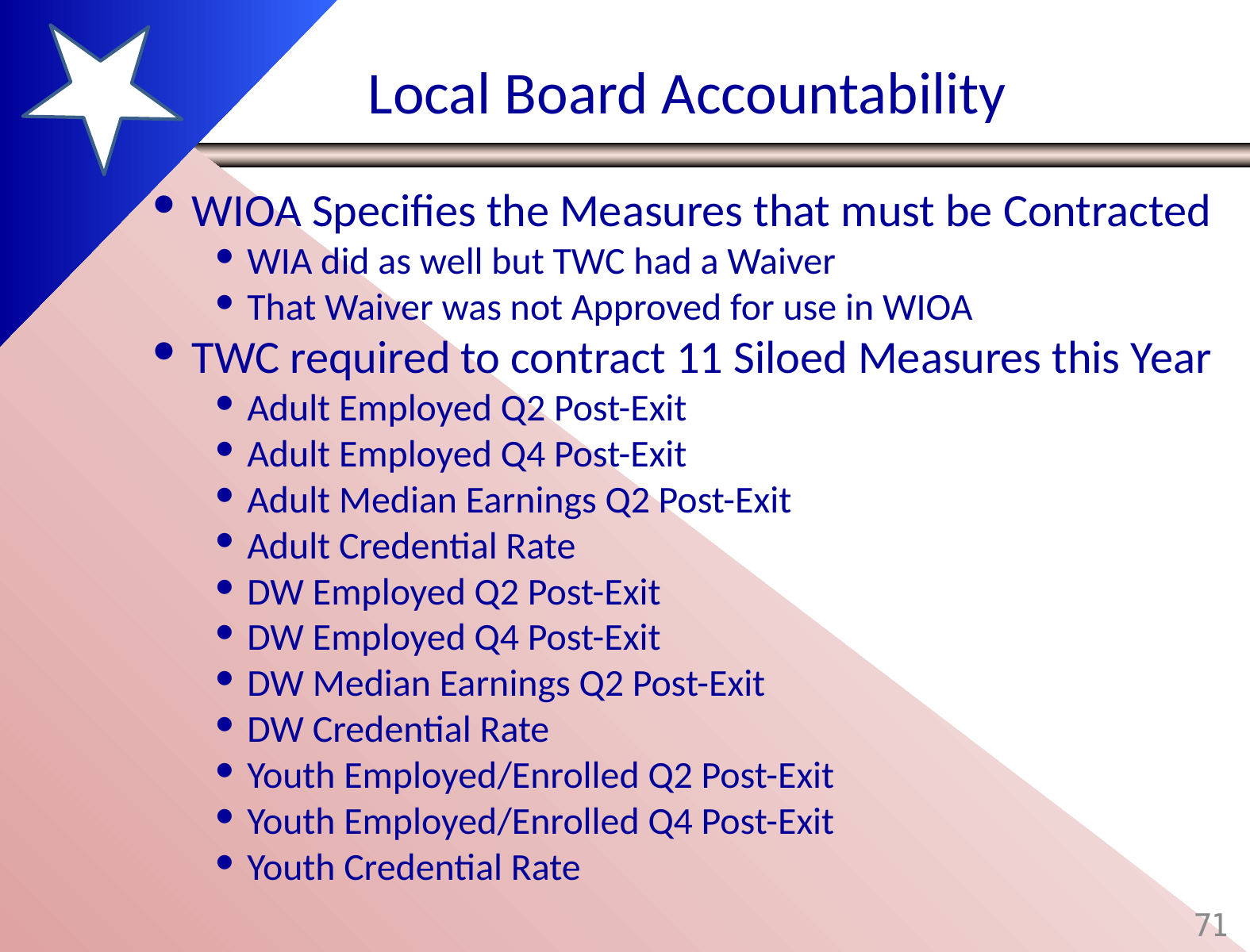

# Local Board Accountability
WIOA Specifies the Measures that must be Contracted
WIA did as well but TWC had a Waiver
That Waiver was not Approved for use in WIOA
TWC required to contract 11 Siloed Measures this Year
Adult Employed Q2 Post-Exit
Adult Employed Q4 Post-Exit
Adult Median Earnings Q2 Post-Exit
Adult Credential Rate
DW Employed Q2 Post-Exit
DW Employed Q4 Post-Exit
DW Median Earnings Q2 Post-Exit
DW Credential Rate
Youth Employed/Enrolled Q2 Post-Exit
Youth Employed/Enrolled Q4 Post-Exit
Youth Credential Rate
71